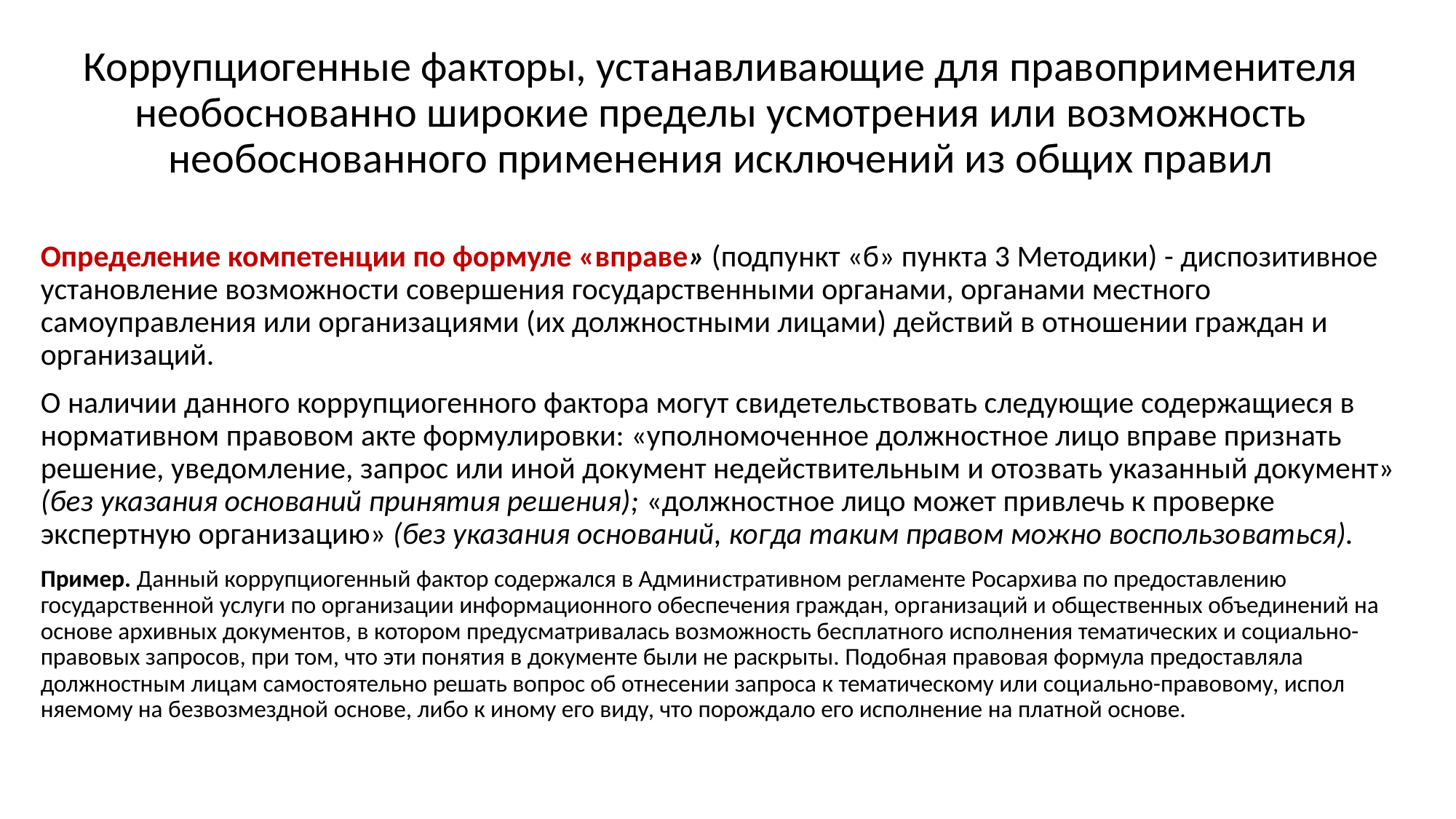

# Коррупциогенные факторы, устанавливающие для правоприменителя необоснованно широкие пределы усмотрения или возможность необоснованного применения исключений из общих правил
Определение компетенции по формуле «вправе» (подпункт «б» пункта 3 Методики) - диспозитивное установление возможности совер­шения государственными органами, органами местного самоуправления или организациями (их должностными лицами) действий в отношении граждан и организаций.
О наличии данного коррупциогенного фактора могут свидетельство­вать следующие содержащиеся в нормативном правовом акте форму­лировки: «уполномоченное должностное лицо вправе признать реше­ние, уведомление, запрос или иной документ недействительным и ото­звать указанный документ» (без указания оснований принятия решения); «должностное лицо может привлечь к проверке экспертную организа­цию» (без указания оснований, когда таким правом можно воспользо­ваться).
Пример. Данный коррупциогенный фактор содержался в Админи­стративном регламенте Росархива по предоставлению государствен­ной услуги по организации информационного обеспечения граждан, ор­ганизаций и общественных объединений на основе архивных докумен­тов, в котором предусматривалась возможность бесплатного испол­нения тематических и социально-правовых запросов, при том, что эти понятия в документе были не раскрыты. Подобная правовая формула предоставляла должностным лицам самостоятельно решать вопрос об отнесении запроса к тематическому или социально-правовому, испол­няемому на безвозмездной основе, либо к иному его виду, что порождало его исполнение на платной основе.